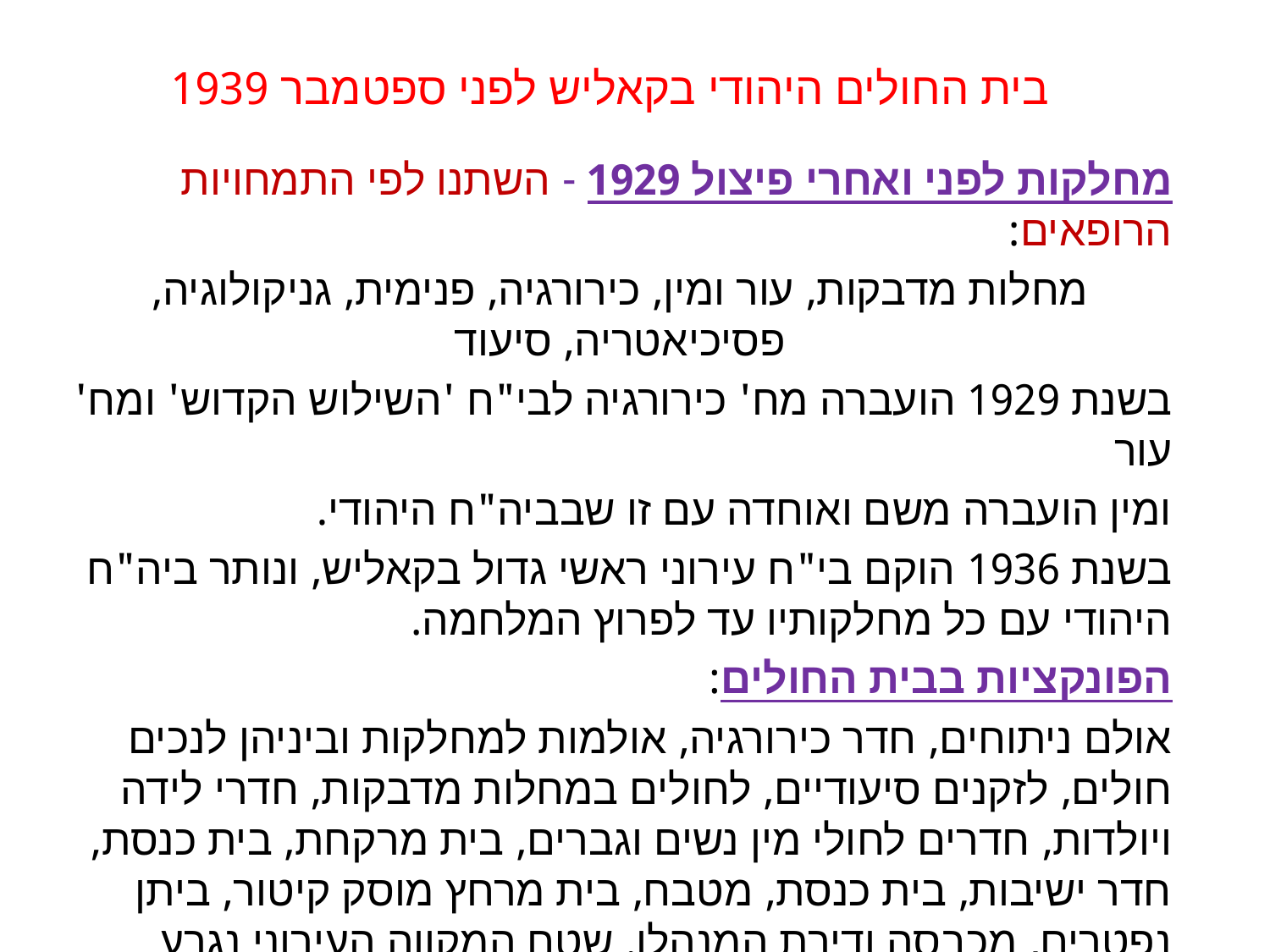

# בית החולים היהודי בקאליש לפני ספטמבר 1939
מחלקות לפני ואחרי פיצול 1929 - השתנו לפי התמחויות הרופאים:
מחלות מדבקות, עור ומין, כירורגיה, פנימית, גניקולוגיה, פסיכיאטריה, סיעוד
בשנת 1929 הועברה מח' כירורגיה לבי"ח 'השילוש הקדוש' ומח' עור
ומין הועברה משם ואוחדה עם זו שבביה"ח היהודי.
בשנת 1936 הוקם בי"ח עירוני ראשי גדול בקאליש, ונותר ביה"ח היהודי עם כל מחלקותיו עד לפרוץ המלחמה.
הפונקציות בבית החולים:
אולם ניתוחים, חדר כירורגיה, אולמות למחלקות וביניהן לנכים חולים, לזקנים סיעודיים, לחולים במחלות מדבקות, חדרי לידה ויולדות, חדרים לחולי מין נשים וגברים, בית מרקחת, בית כנסת, חדר ישיבות, בית כנסת, מטבח, בית מרחץ מוסק קיטור, ביתן נפטרים, מכבסה ודירת המנהלן. שטח המקווה העירוני נגרע משטח ההקדש של ביה"ח